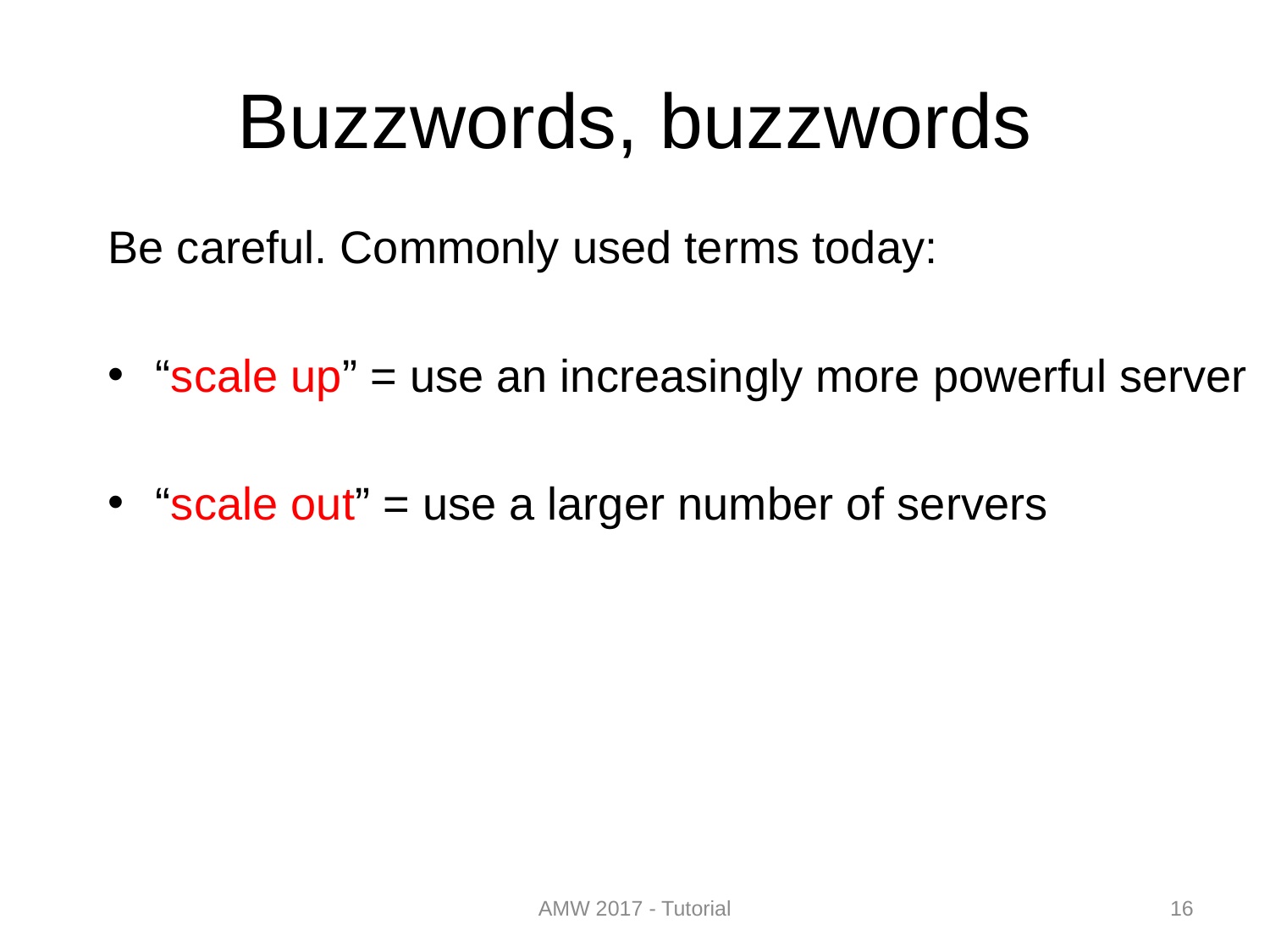

# Buzzwords, buzzwords
Be careful. Commonly used terms today:

“scale up” = use an increasingly more powerful server

“scale out” = use a larger number of servers

AMW 2017 - Tutorial
16